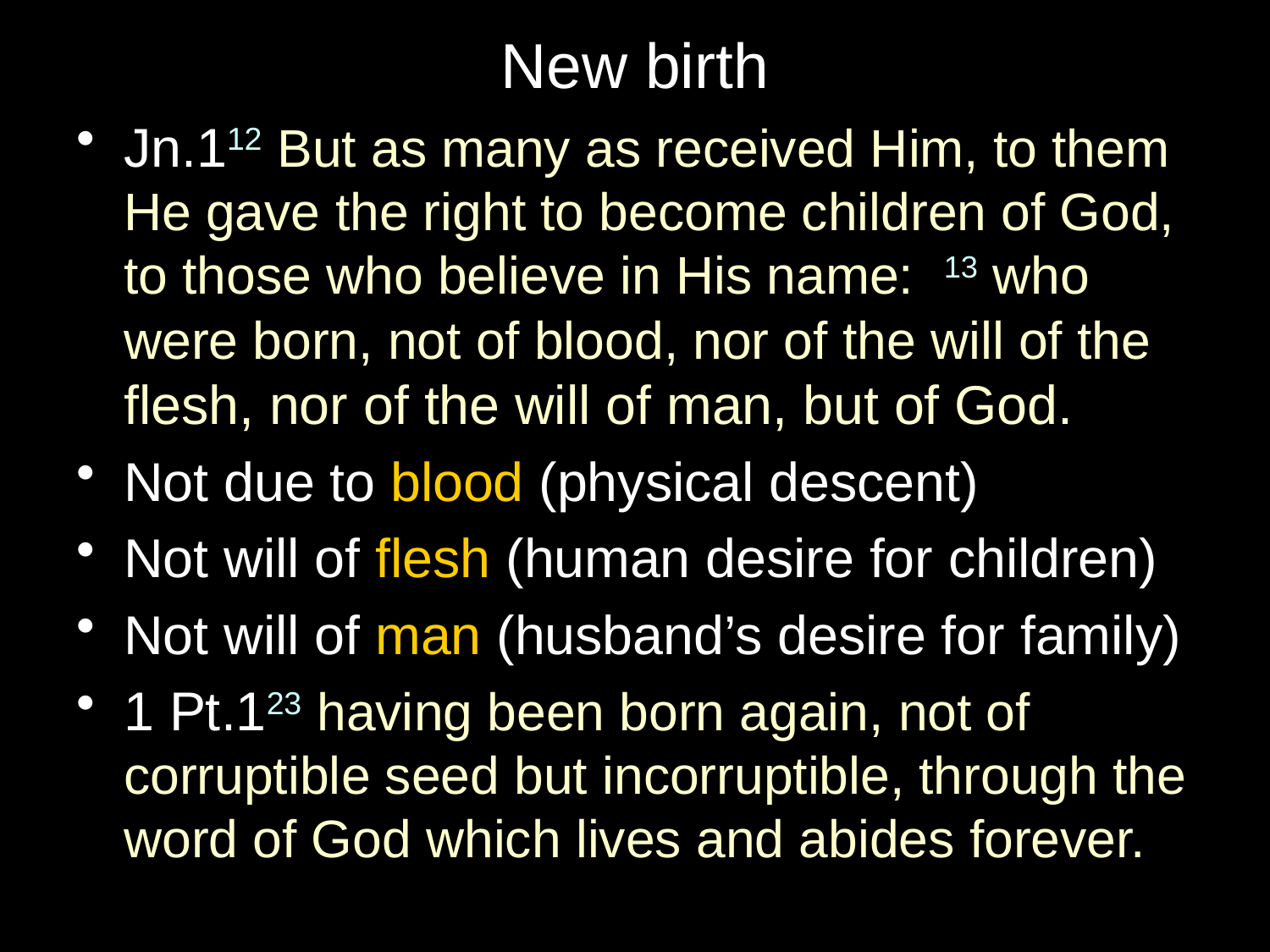

# New birth
Jn.112 But as many as received Him, to them He gave the right to become children of God, to those who believe in His name:  13 who were born, not of blood, nor of the will of the flesh, nor of the will of man, but of God.
Not due to blood (physical descent)
Not will of flesh (human desire for children)
Not will of man (husband’s desire for family)
1 Pt.123 having been born again, not of corruptible seed but incorruptible, through the word of God which lives and abides forever.